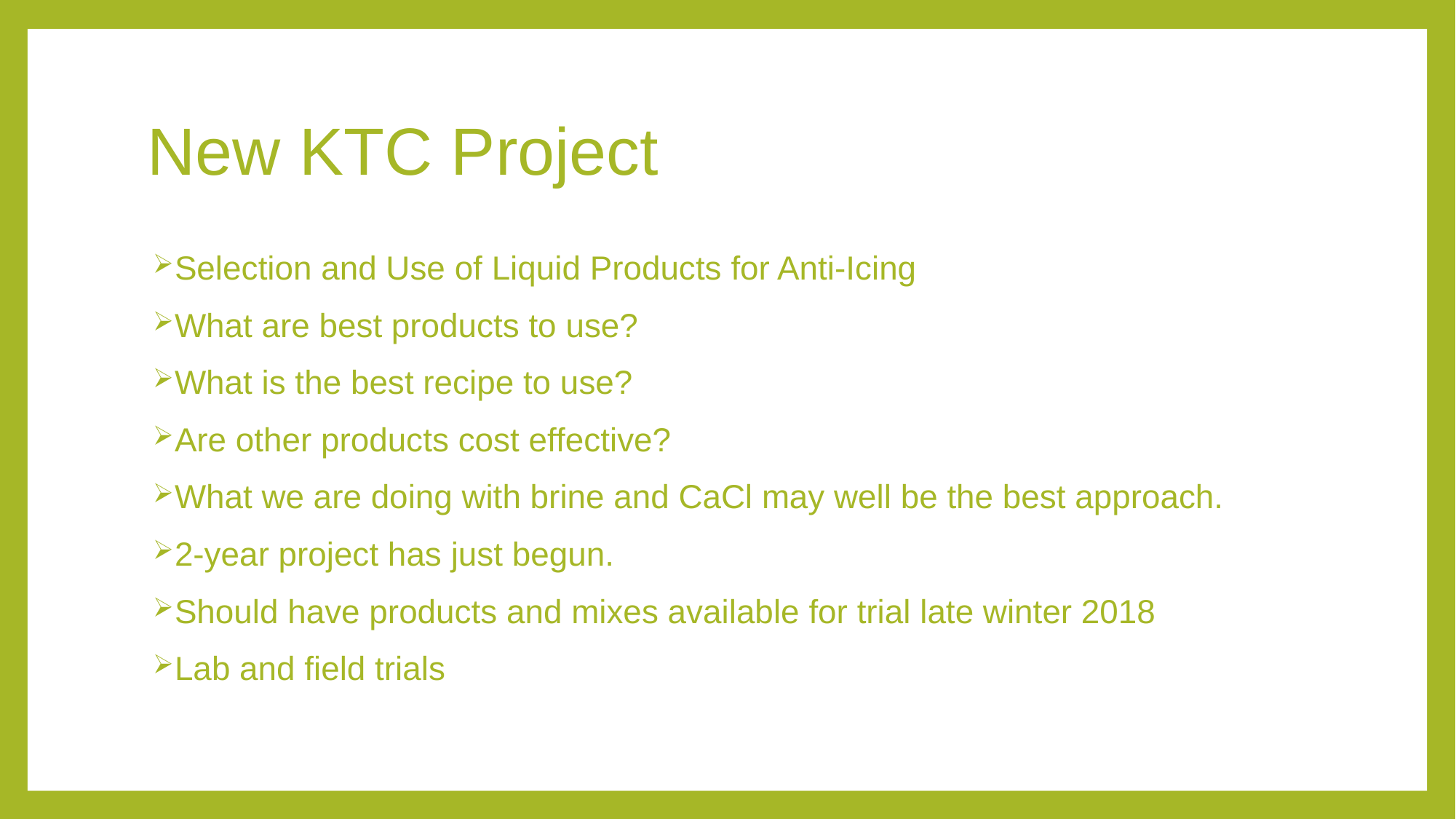

# New KTC Project
Selection and Use of Liquid Products for Anti-Icing
What are best products to use?
What is the best recipe to use?
Are other products cost effective?
What we are doing with brine and CaCl may well be the best approach.
2-year project has just begun.
Should have products and mixes available for trial late winter 2018
Lab and field trials